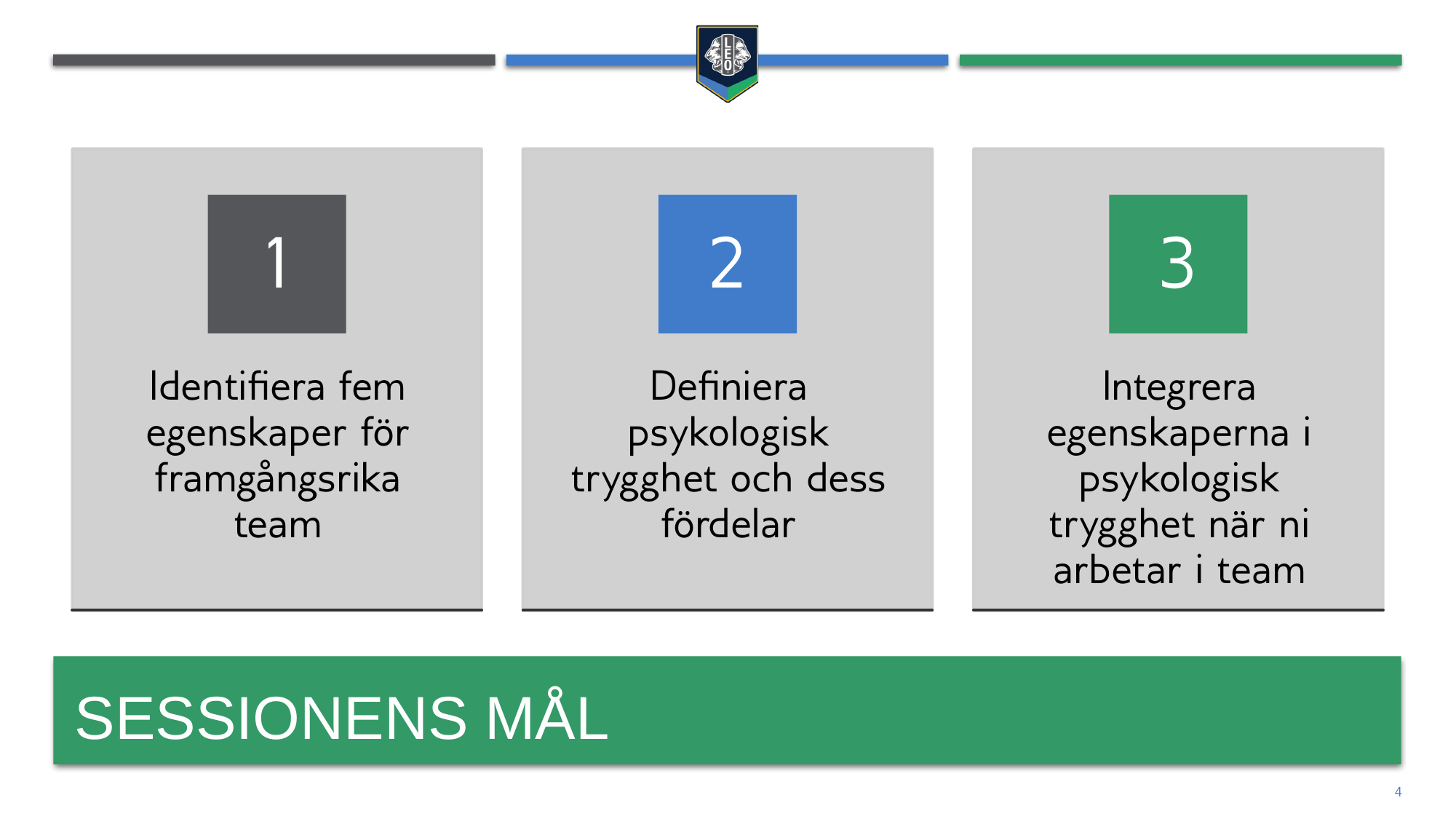

Identifiera fem egenskaper för framgångsrika team
1
Definiera psykologisk trygghet och dess fördelar
2
Integrera egenskaperna i psykologisk trygghet när ni arbetar i team
3
# Sessionens mål
4